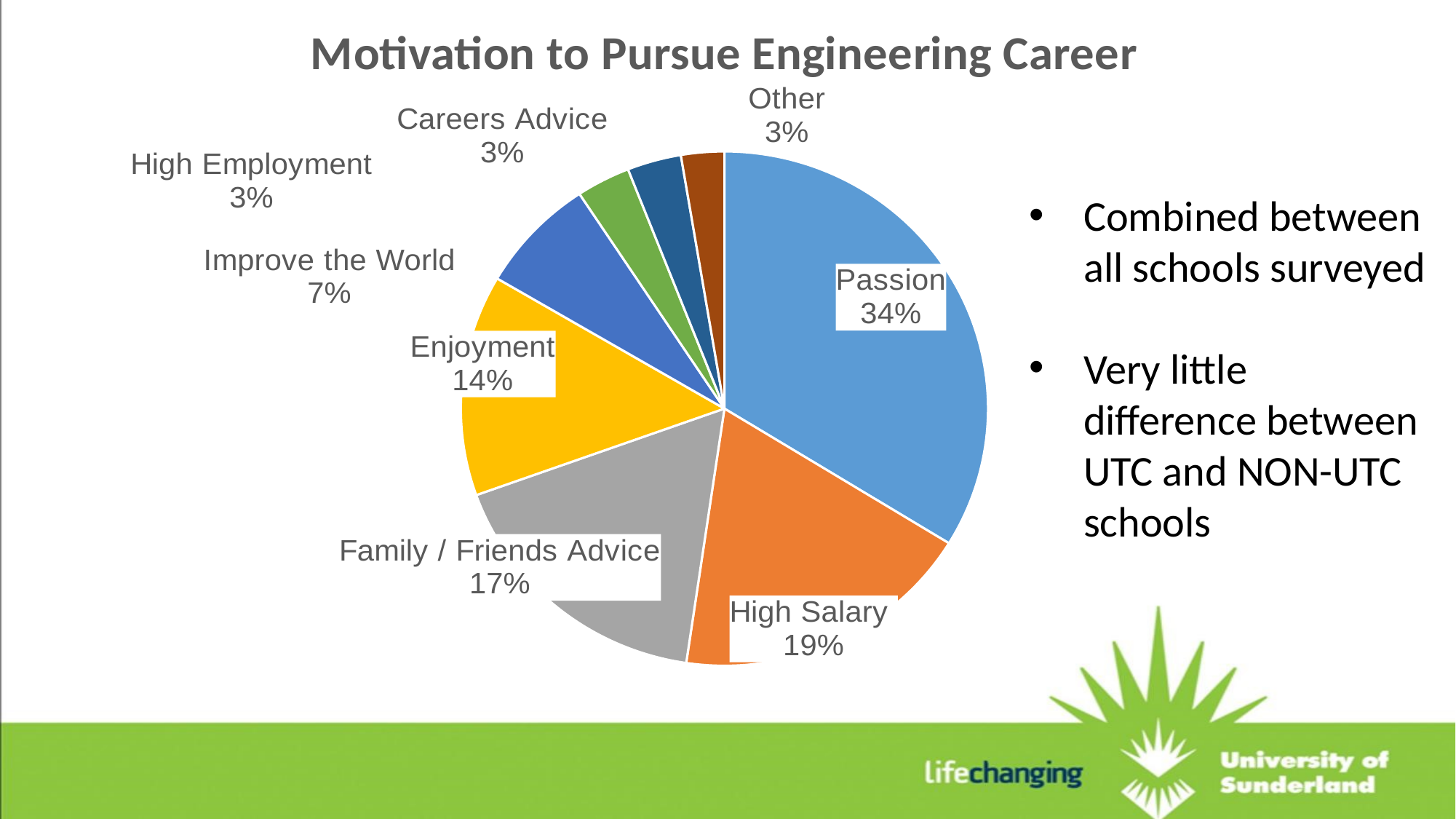

### Chart: Motivation to Pursue Engineering Career

| Category |  |
|---|---|
| Passion | 33.77483443708609 |
| High Salary  | 18.543046357615893 |
| Family / Friends Advice | 17.218543046357617 |
| Enjoyment | 13.90728476821192 |
| Improve the World | 7.28476821192053 |
| High Employment | 3.3112582781456954 |
| Careers Advice | 3.3112582781456954 |
| Other | 2.6490066225165565 |
Combined between all schools surveyed

Very little difference between UTC and NON-UTC schools